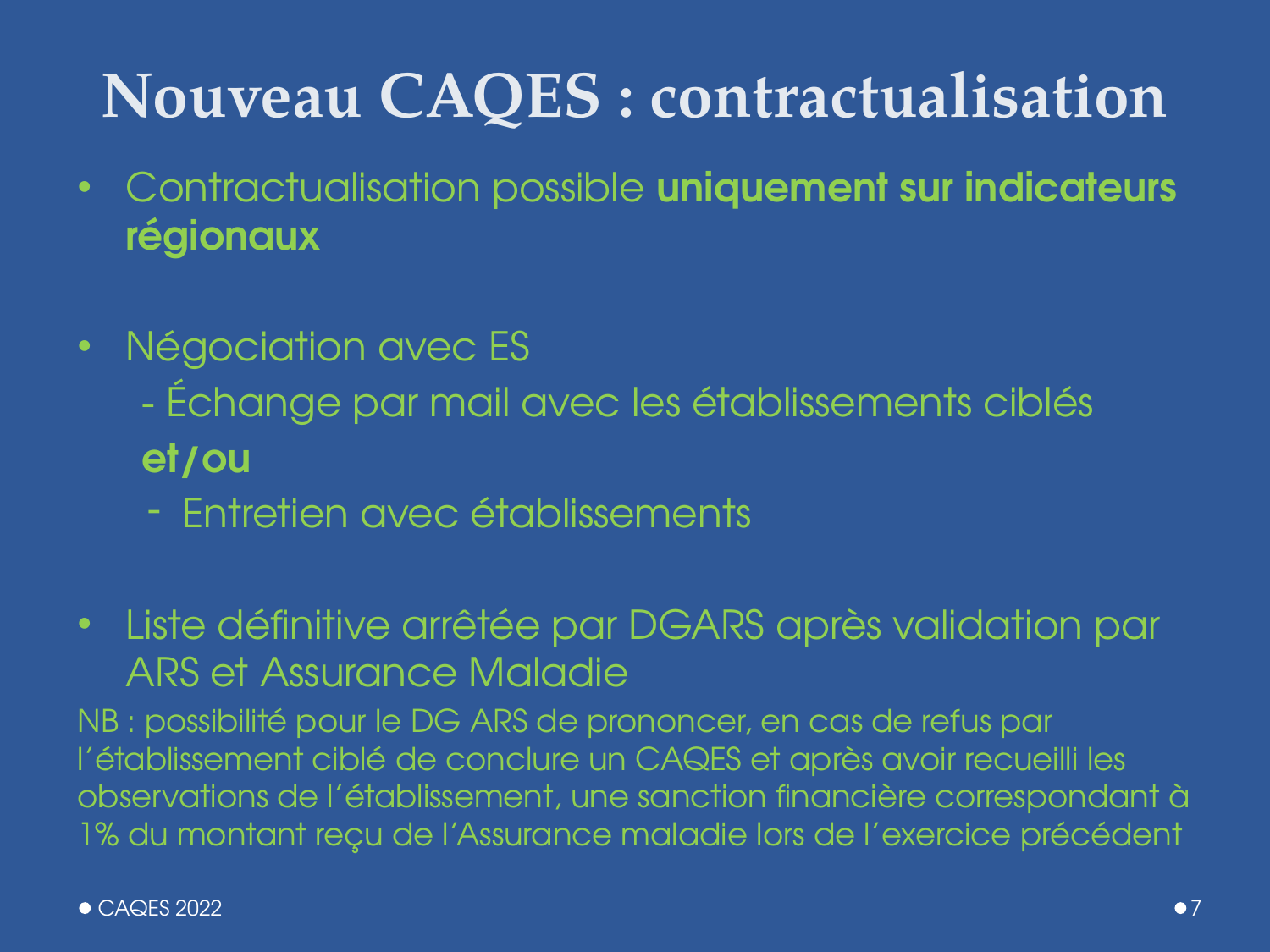

# Nouveau CAQES : contractualisation
Contractualisation possible uniquement sur indicateurs régionaux

Négociation avec ES
- Échange par mail avec les établissements ciblés
et/ou
Entretien avec établissements

Liste définitive arrêtée par DGARS après validation par ARS et Assurance Maladie
NB : possibilité pour le DG ARS de prononcer, en cas de refus par l’établissement ciblé de conclure un CAQES et après avoir recueilli les observations de l’établissement, une sanction financière correspondant à 1% du montant reçu de l’Assurance maladie lors de l’exercice précédent
CAQES 2022
7